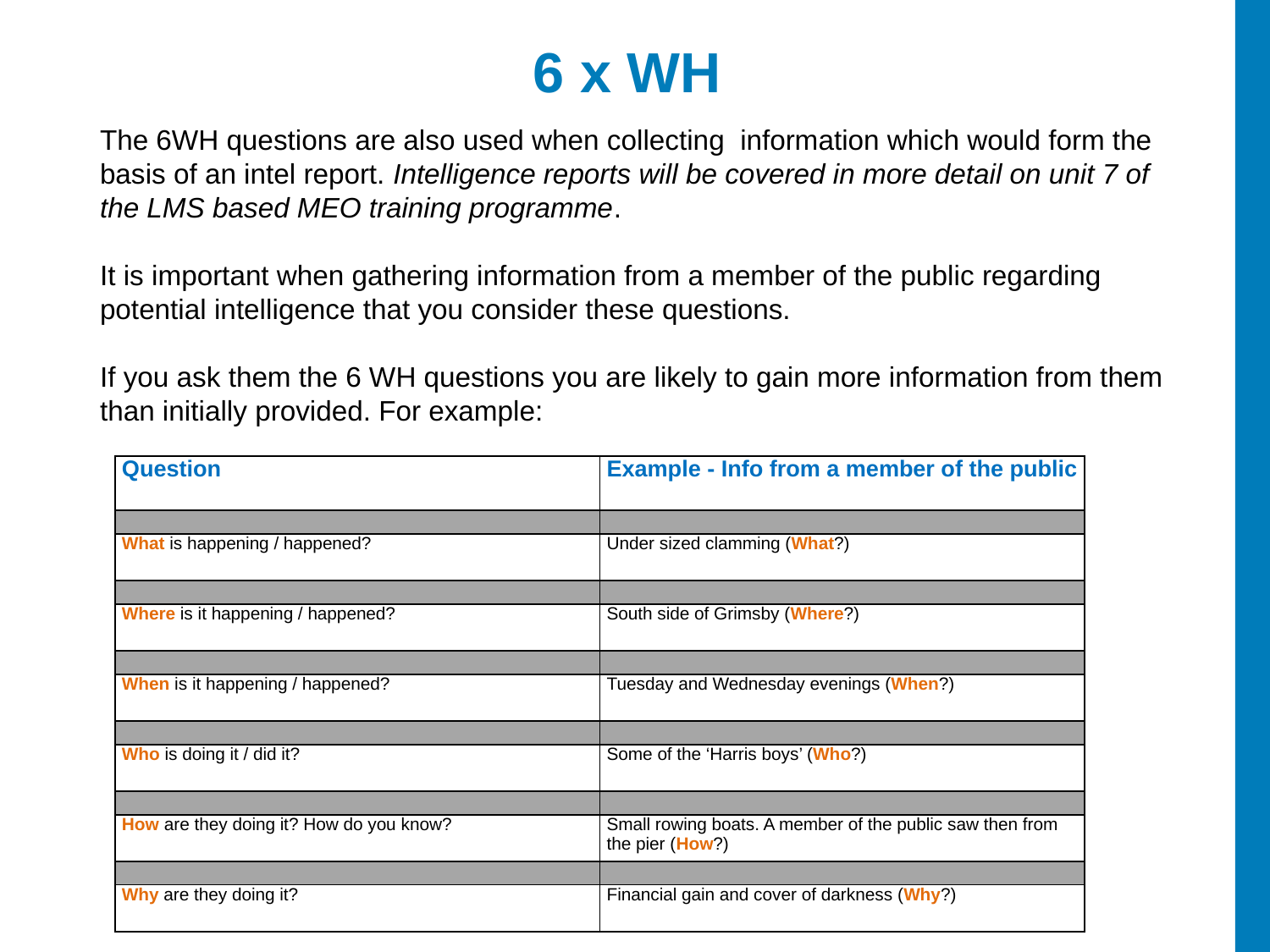

6 x WH
The 6WH questions are also used when collecting  information which would form the basis of an intel report. Intelligence reports will be covered in more detail on unit 7 of the LMS based MEO training programme.

It is important when gathering information from a member of the public regarding potential intelligence that you consider these questions.

If you ask them the 6 WH questions you are likely to gain more information from them than initially provided. For example:
| Question | Example - Info from a member of the public |
| --- | --- |
|  |  |
| What is happening / happened? | Under sized clamming (What?) |
|  |  |
| Where is it happening / happened? | South side of Grimsby (Where?) |
|  |  |
| When is it happening / happened? | Tuesday and Wednesday evenings (When?) |
|  |  |
| Who is doing it / did it? | Some of the ‘Harris boys’ (Who?) |
|  |  |
| How are they doing it? How do you know? | Small rowing boats. A member of the public saw then from the pier (How?) |
|  |  |
| Why are they doing it? | Financial gain and cover of darkness (Why?) |